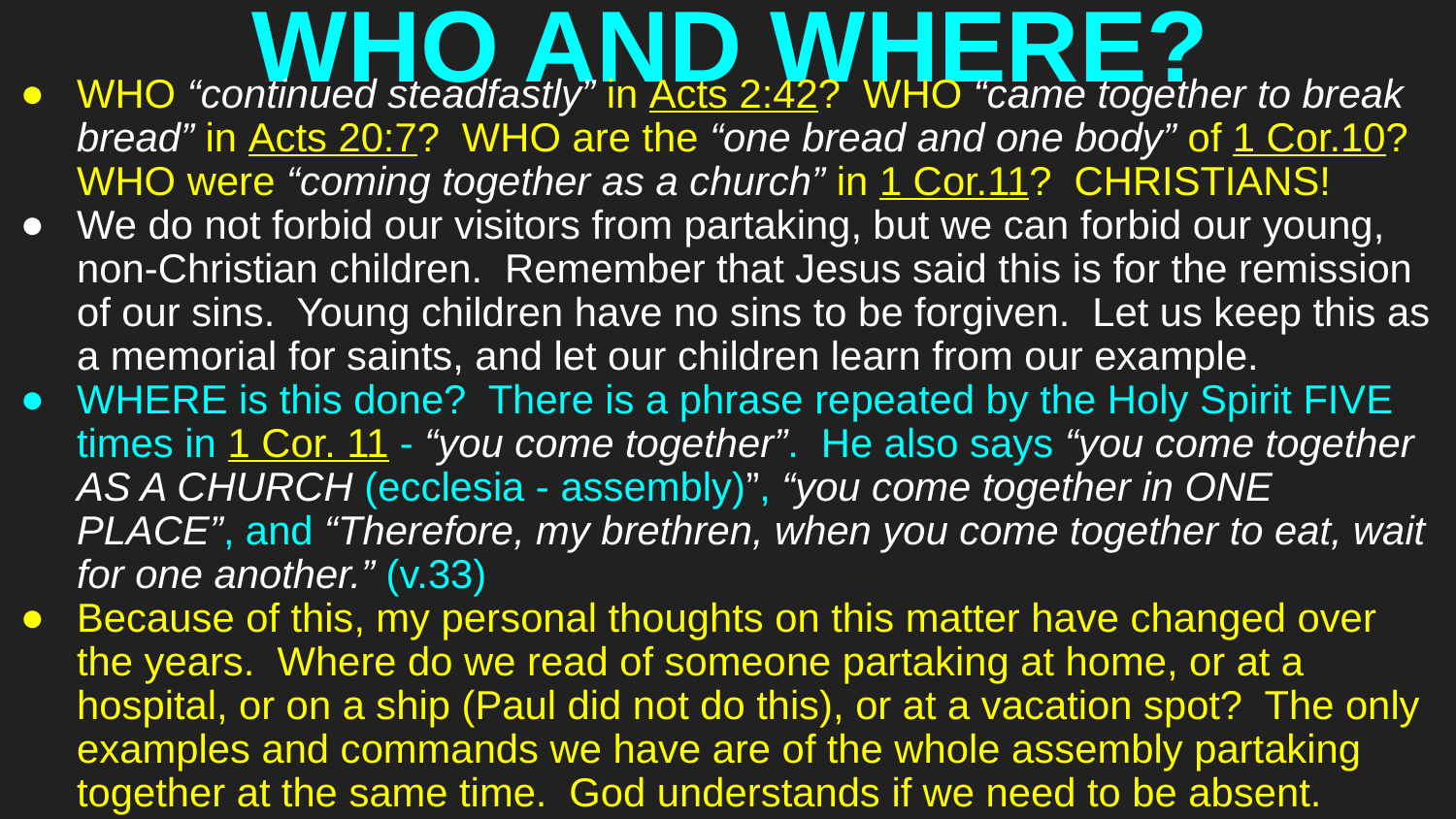

# WHO AND WHERE?
WHO “continued steadfastly” in Acts 2:42?  WHO “came together to break bread” in Acts 20:7?  WHO are the “one bread and one body” of 1 Cor.10?  WHO were “coming together as a church” in 1 Cor.11?  CHRISTIANS!
We do not forbid our visitors from partaking, but we can forbid our young, non-Christian children.  Remember that Jesus said this is for the remission of our sins.  Young children have no sins to be forgiven.  Let us keep this as a memorial for saints, and let our children learn from our example.
WHERE is this done?  There is a phrase repeated by the Holy Spirit FIVE times in 1 Cor. 11 - “you come together”.  He also says “you come together AS A CHURCH (ecclesia - assembly)”, “you come together in ONE PLACE”, and “Therefore, my brethren, when you come together to eat, wait for one another.” (v.33)
Because of this, my personal thoughts on this matter have changed over the years.  Where do we read of someone partaking at home, or at a hospital, or on a ship (Paul did not do this), or at a vacation spot?  The only examples and commands we have are of the whole assembly partaking together at the same time.  God understands if we need to be absent.